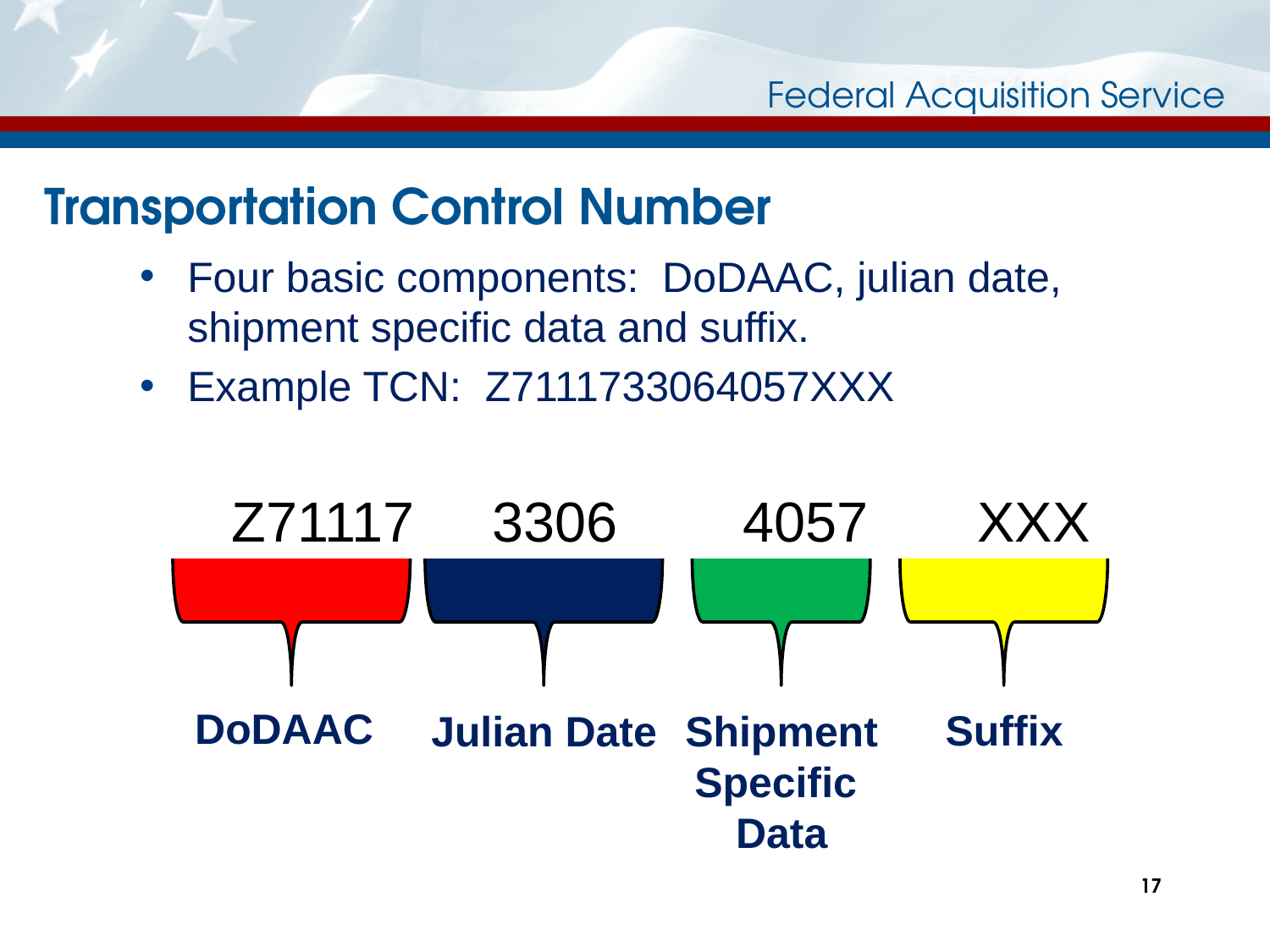

# Transportation Control Number

Four basic components:  DoDAAC, julian date, shipment specific data and suffix.
Example TCN:  Z7111733064057XXX
      Z71117     3306        4057       XXX

DoDAAC
Suffix
Julian Date
Shipment Specific
Data
17